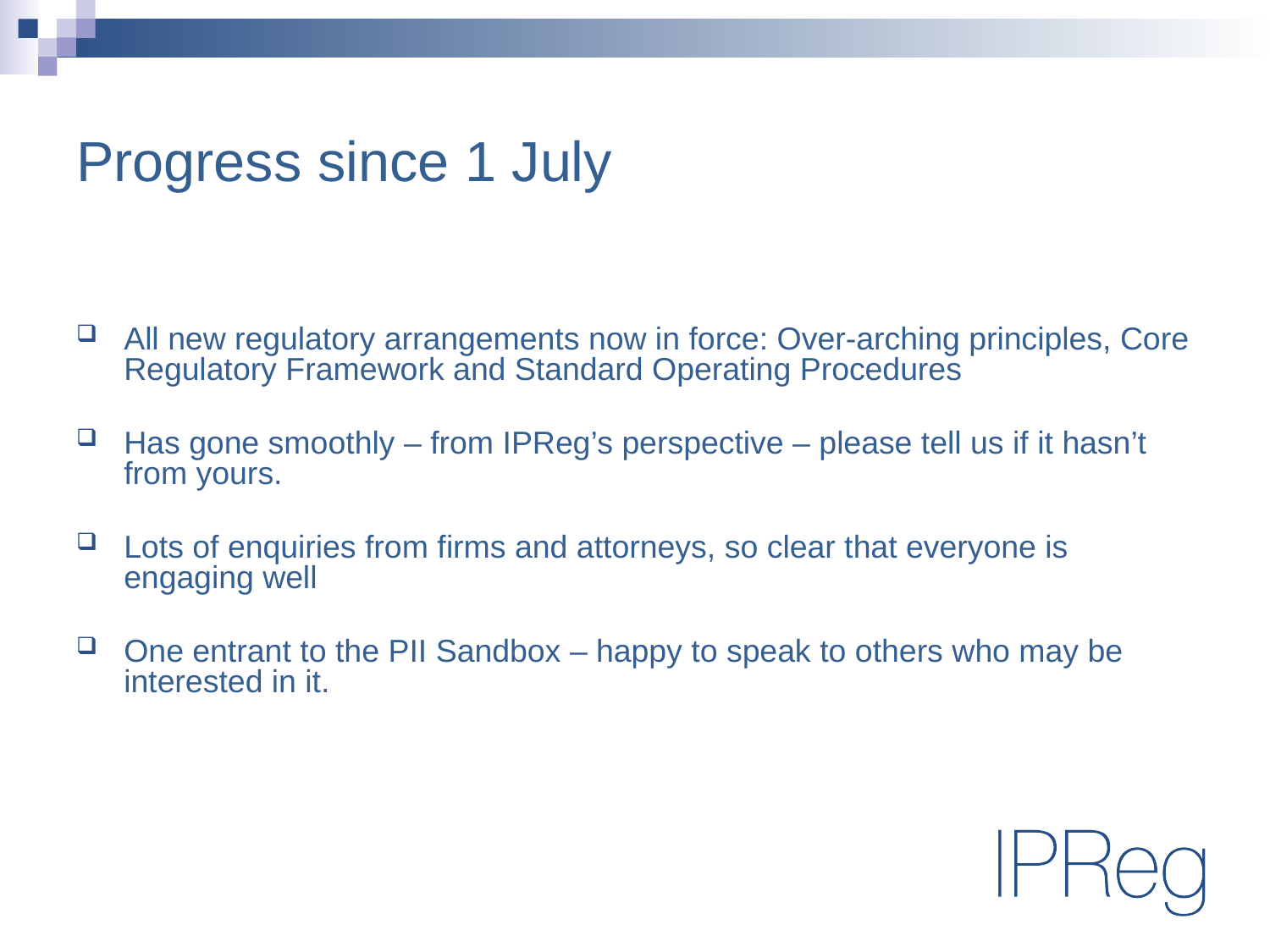

# Progress since 1 July

All new regulatory arrangements now in force: Over-arching principles, Core Regulatory Framework and Standard Operating Procedures

Has gone smoothly – from IPReg’s perspective – please tell us if it hasn’t from yours.

Lots of enquiries from firms and attorneys, so clear that everyone is engaging well

One entrant to the PII Sandbox – happy to speak to others who may be interested in it.